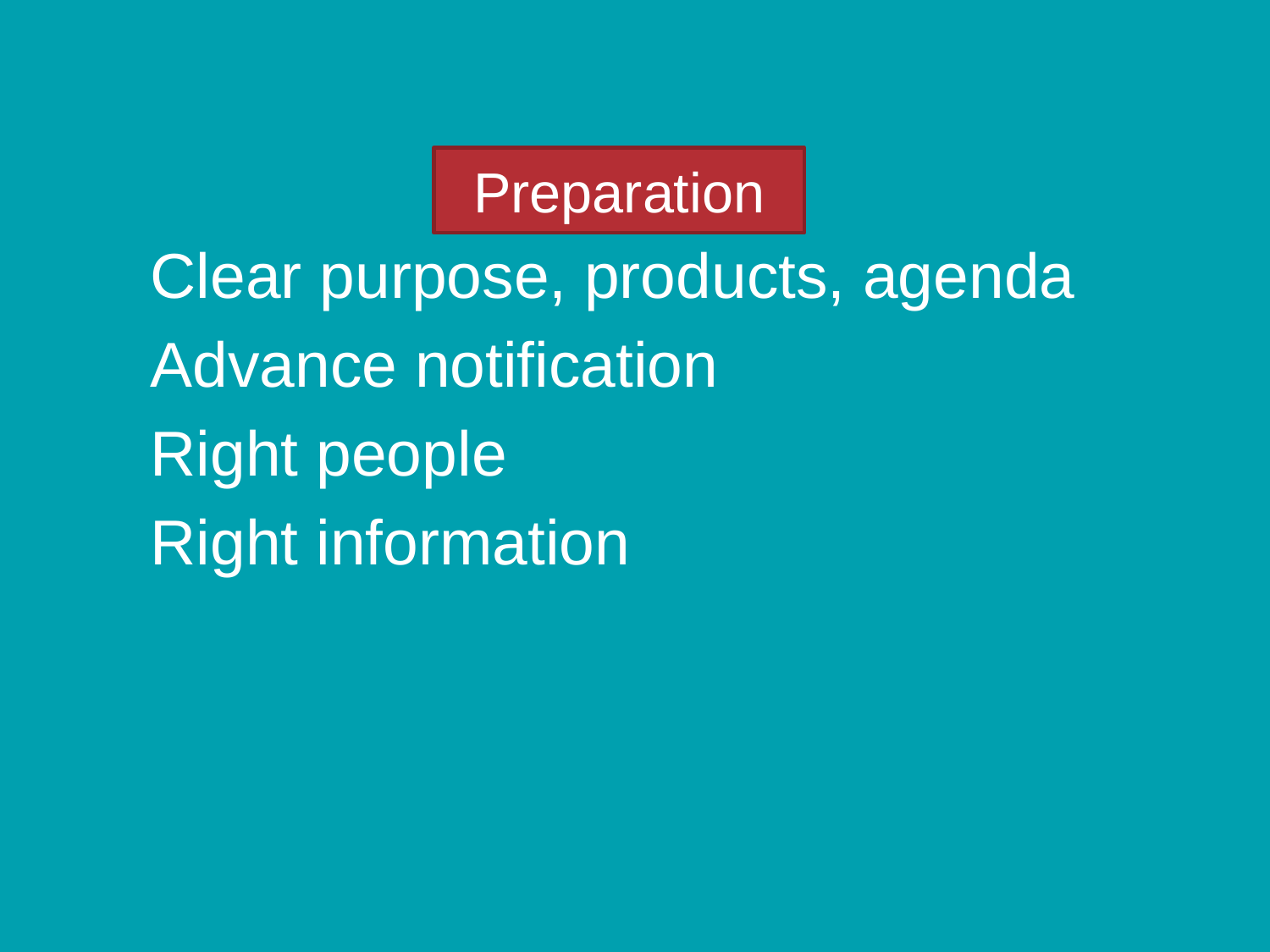

Preparation
Clear purpose, products, agenda
Advance notification
Right people
Right information